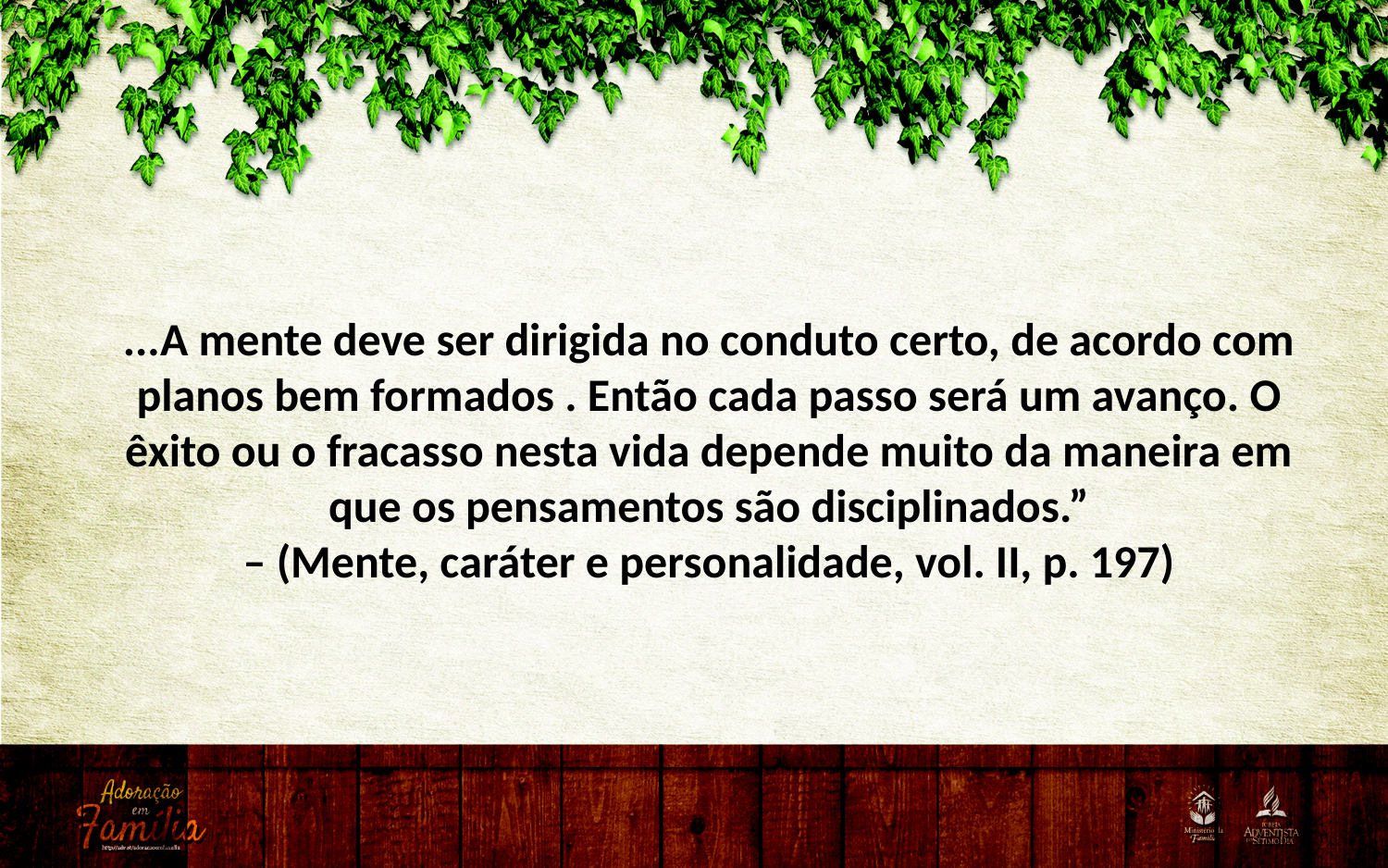

...A mente deve ser dirigida no conduto certo, de acordo com planos bem formados . Então cada passo será um avanço. O êxito ou o fracasso nesta vida depende muito da maneira em que os pensamentos são disciplinados.”
– (Mente, caráter e personalidade, vol. II, p. 197)